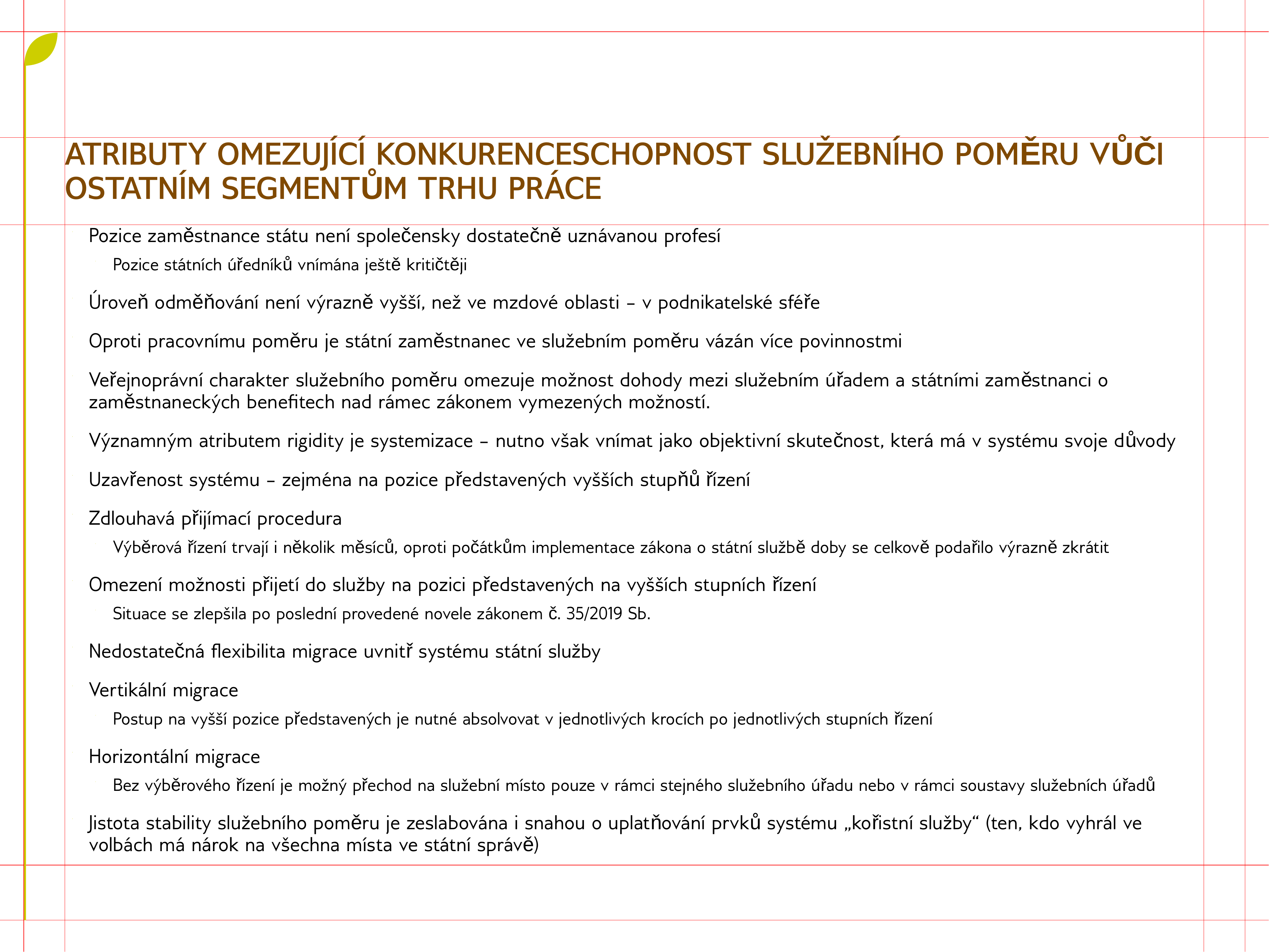

# Atributy omezující konkurenceschopnost služebního poměru vůči ostatním segmentům trhu práce
Pozice zaměstnance státu není společensky dostatečně uznávanou profesí
Pozice státních úředníků vnímána ještě kritičtěji
Úroveň odměňování není výrazně vyšší, než ve mzdové oblasti – v podnikatelské sféře
Oproti pracovnímu poměru je státní zaměstnanec ve služebním poměru vázán více povinnostmi
Veřejnoprávní charakter služebního poměru omezuje možnost dohody mezi služebním úřadem a státními zaměstnanci o zaměstnaneckých benefitech nad rámec zákonem vymezených možností.
Významným atributem rigidity je systemizace – nutno však vnímat jako objektivní skutečnost, která má v systému svoje důvody
Uzavřenost systému – zejména na pozice představených vyšších stupňů řízení
Zdlouhavá přijímací procedura
Výběrová řízení trvají i několik měsíců, oproti počátkům implementace zákona o státní službě doby se celkově podařilo výrazně zkrátit
Omezení možnosti přijetí do služby na pozici představených na vyšších stupních řízení
Situace se zlepšila po poslední provedené novele zákonem č. 35/2019 Sb.
Nedostatečná flexibilita migrace uvnitř systému státní služby
Vertikální migrace
Postup na vyšší pozice představených je nutné absolvovat v jednotlivých krocích po jednotlivých stupních řízení
Horizontální migrace
Bez výběrového řízení je možný přechod na služební místo pouze v rámci stejného služebního úřadu nebo v rámci soustavy služebních úřadů
Jistota stability služebního poměru je zeslabována i snahou o uplatňování prvků systému „kořistní služby“ (ten, kdo vyhrál ve volbách má nárok na všechna místa ve státní správě)